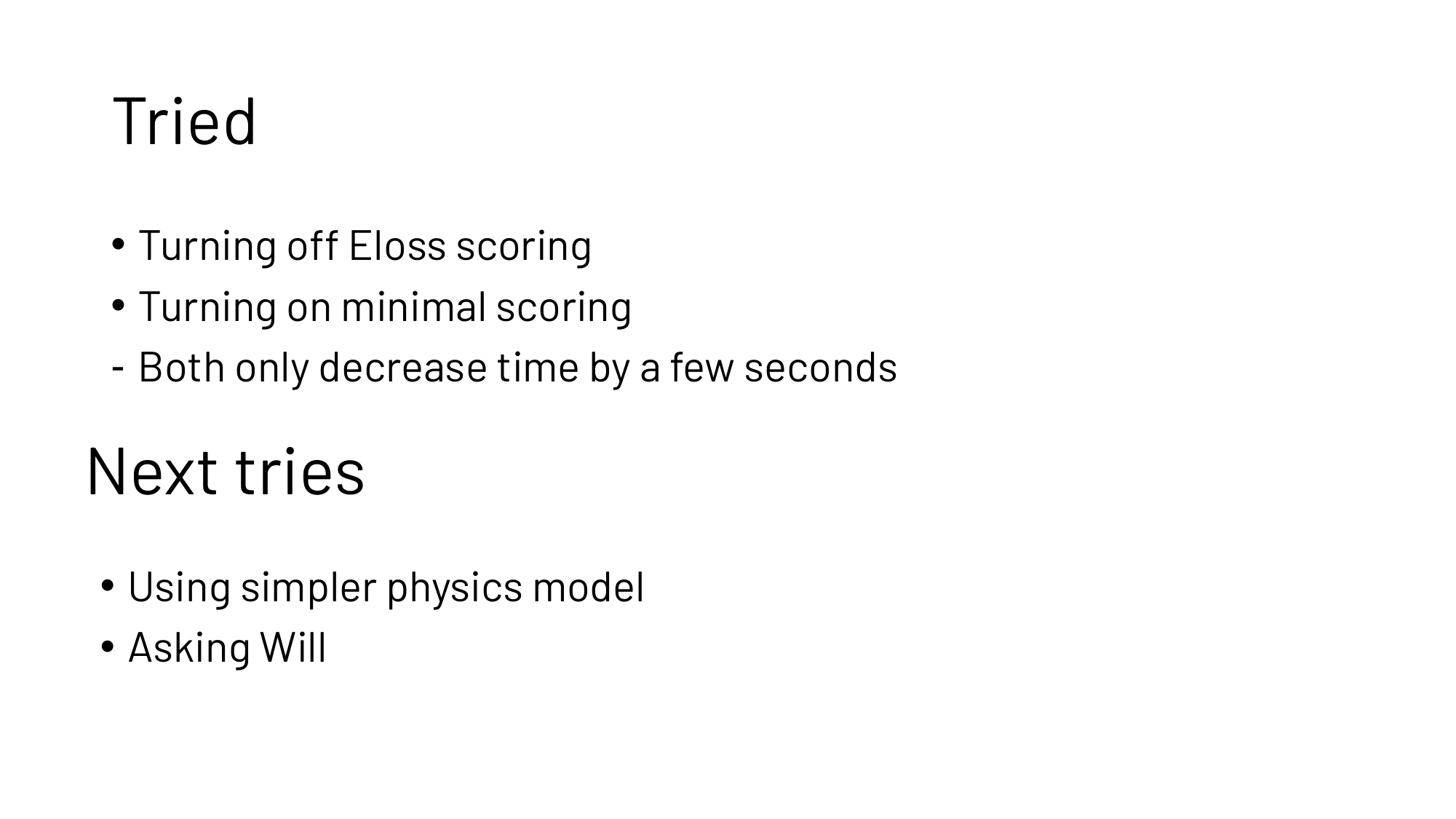

# Tried
Turning off Eloss scoring
Turning on minimal scoring
Both only decrease time by a few seconds

Next tries
Using simpler physics model
Asking Will